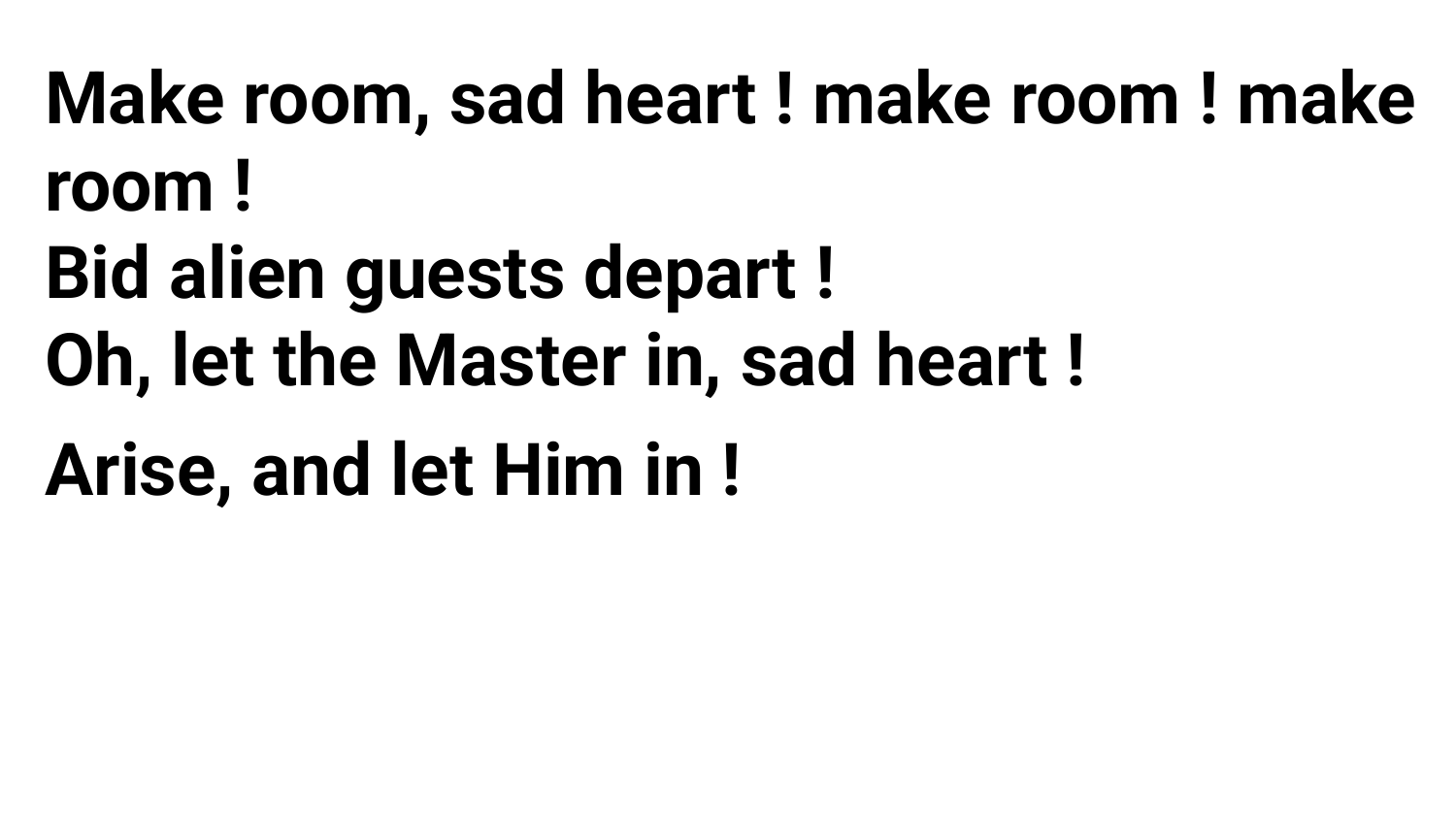

Make room, sad heart ! make room ! make room !
Bid alien guests depart !
Oh, let the Master in, sad heart !
Arise, and let Him in !